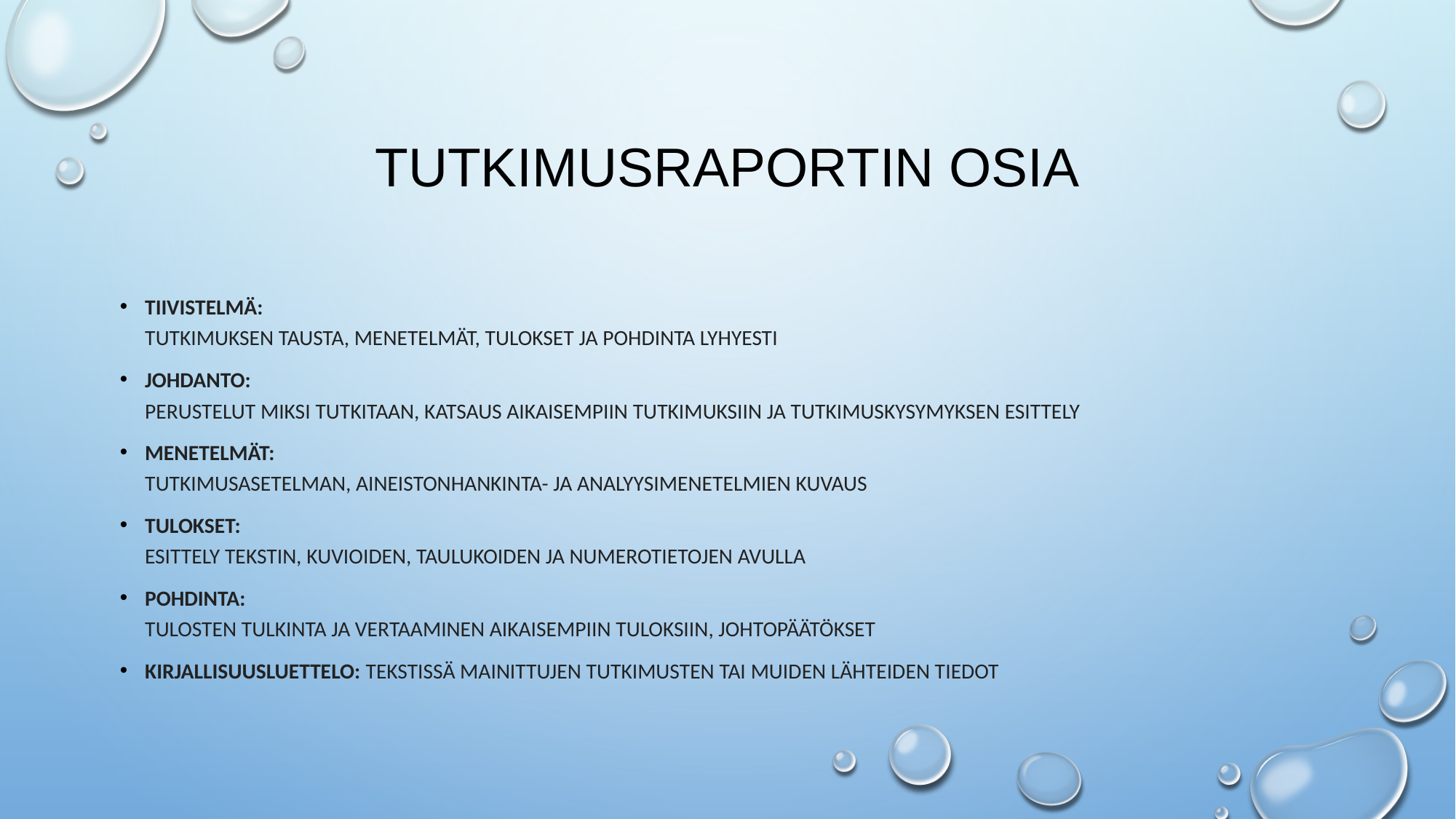

# Tutkimusraportin osia
Tiivistelmä:
tutkimuksen tausta, menetelmät, tulokset ja pohdinta lyhyesti
Johdanto:
perustelut miksi tutkitaan, katsaus aikaisempiin tutkimuksiin ja tutkimuskysymyksen esittely
Menetelmät: 
tutkimusasetelman, aineistonhankinta- ja analyysimenetelmien kuvaus
Tulokset:
esittely tekstin, kuvioiden, taulukoiden ja numerotietojen avulla
Pohdinta:
tulosten tulkinta ja vertaaminen aikaisempiin tuloksiin, johtopäätökset
Kirjallisuusluettelo: tekstissä mainittujen tutkimusten tai muiden lähteiden tiedot